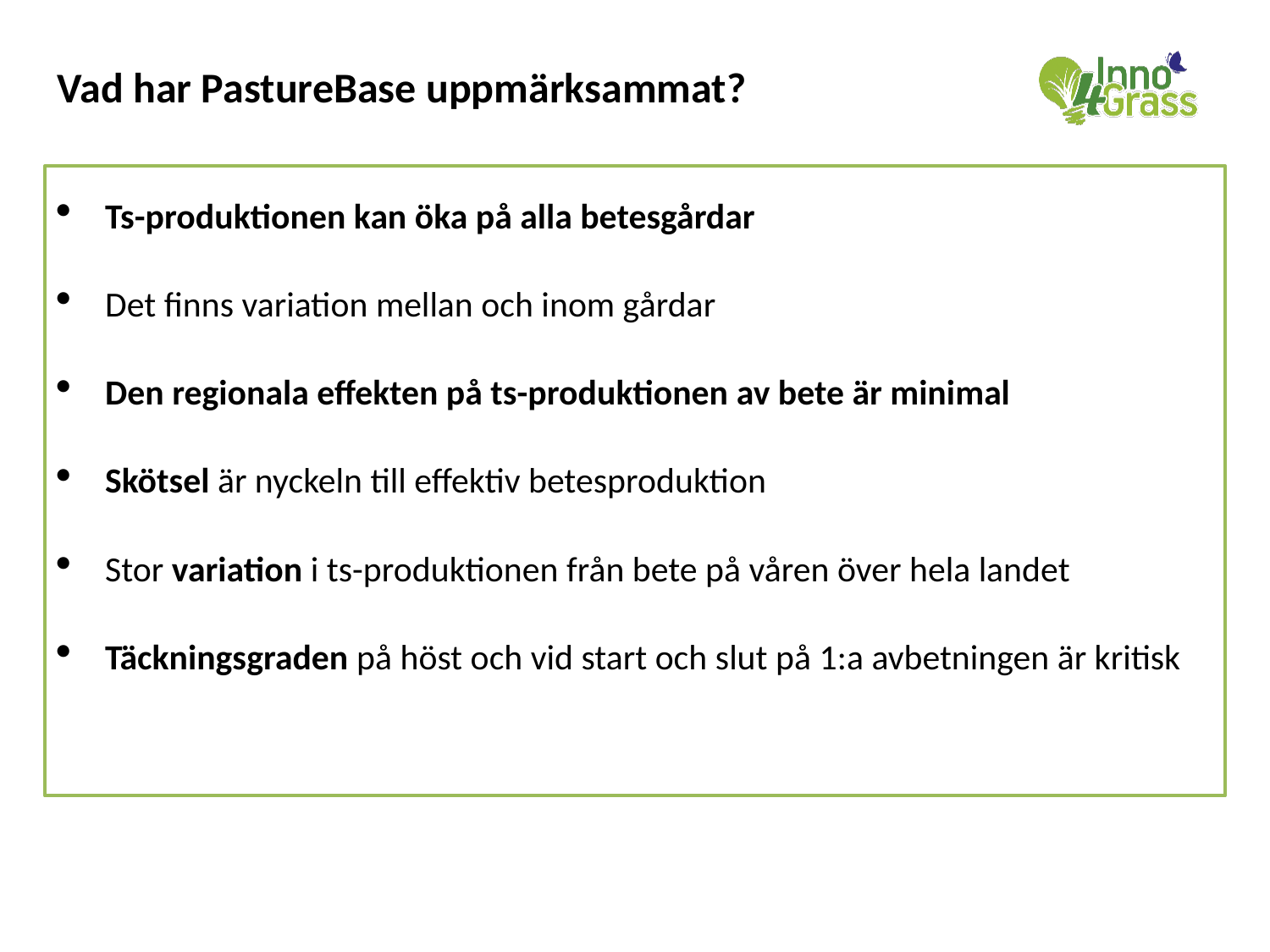

Vad har PastureBase uppmärksammat?
Ts-produktionen kan öka på alla betesgårdar
Det finns variation mellan och inom gårdar
Den regionala effekten på ts-produktionen av bete är minimal
Skötsel är nyckeln till effektiv betesproduktion
Stor variation i ts-produktionen från bete på våren över hela landet
Täckningsgraden på höst och vid start och slut på 1:a avbetningen är kritisk